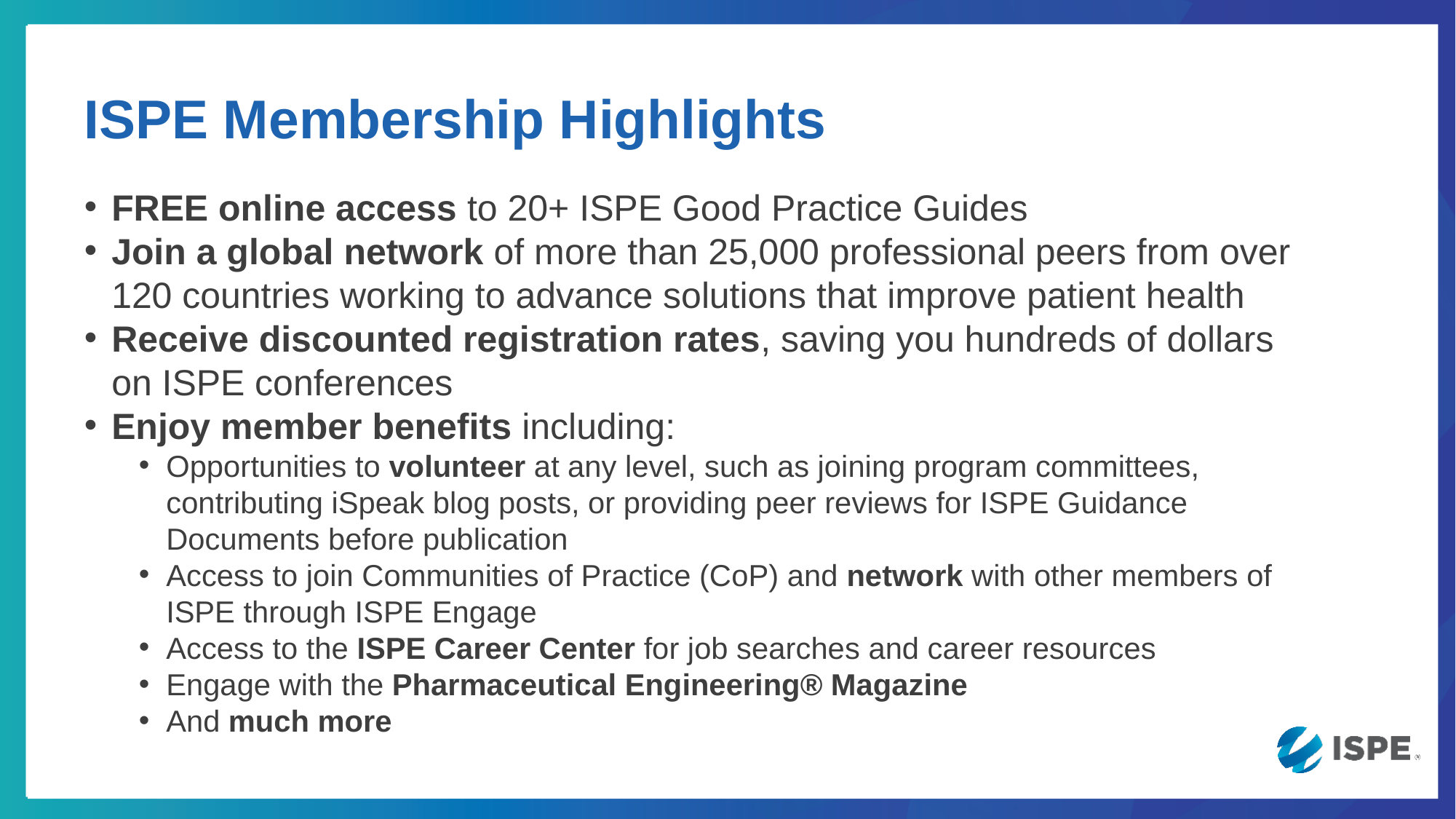

ISPE Membership Highlights

FREE online access to 20+ ISPE Good Practice Guides
Join a global network of more than 25,000 professional peers from over 120 countries working to advance solutions that improve patient health
Receive discounted registration rates, saving you hundreds of dollars on ISPE conferences
Enjoy member benefits including:
Opportunities to volunteer at any level, such as joining program committees, contributing iSpeak blog posts, or providing peer reviews for ISPE Guidance Documents before publication
Access to join Communities of Practice (CoP) and network with other members of ISPE through ISPE Engage
Access to the ISPE Career Center for job searches and career resources
Engage with the Pharmaceutical Engineering® Magazine
And much more